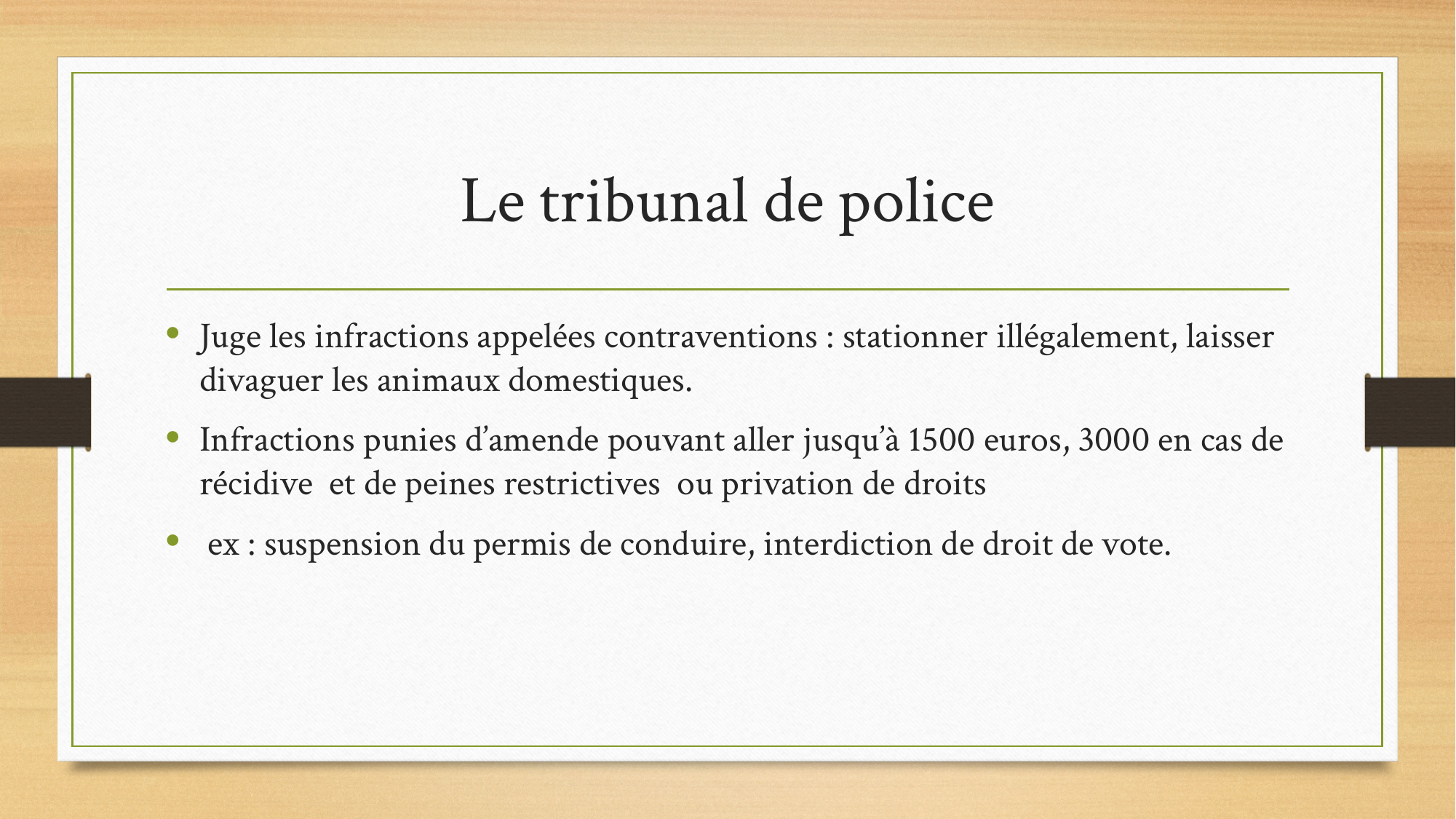

# Le tribunal de police
Juge les infractions appelées contraventions : stationner illégalement, laisser divaguer les animaux domestiques.
Infractions punies d’amende pouvant aller jusqu’à 1500 euros, 3000 en cas de récidive  et de peines restrictives  ou privation de droits
 ex : suspension du permis de conduire, interdiction de droit de vote.